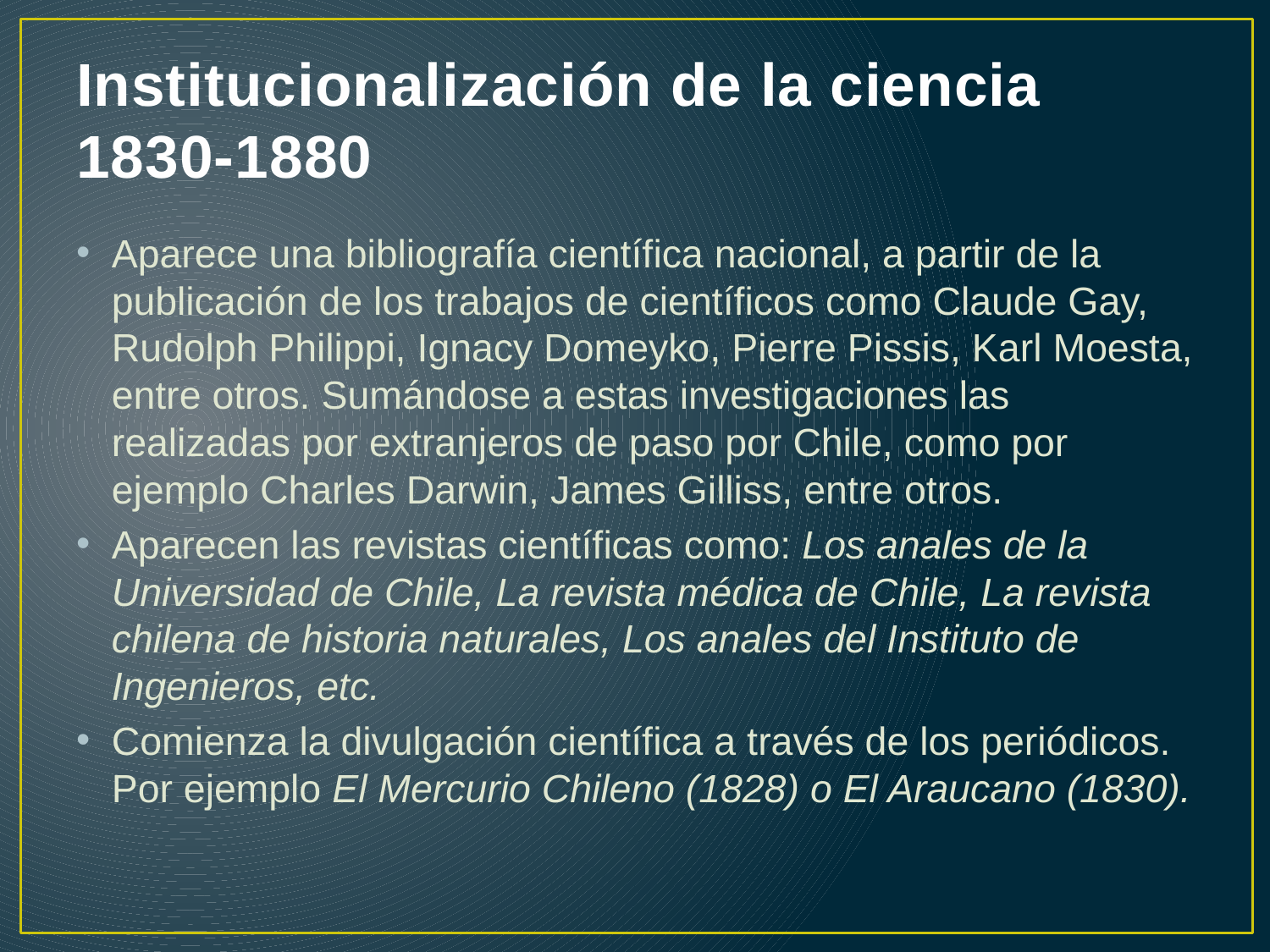

# Institucionalización de la ciencia 1830-1880
Aparece una bibliografía científica nacional, a partir de la publicación de los trabajos de científicos como Claude Gay, Rudolph Philippi, Ignacy Domeyko, Pierre Pissis, Karl Moesta, entre otros. Sumándose a estas investigaciones las realizadas por extranjeros de paso por Chile, como por ejemplo Charles Darwin, James Gilliss, entre otros.
Aparecen las revistas científicas como: Los anales de la Universidad de Chile, La revista médica de Chile, La revista chilena de historia naturales, Los anales del Instituto de Ingenieros, etc.
Comienza la divulgación científica a través de los periódicos. Por ejemplo El Mercurio Chileno (1828) o El Araucano (1830).